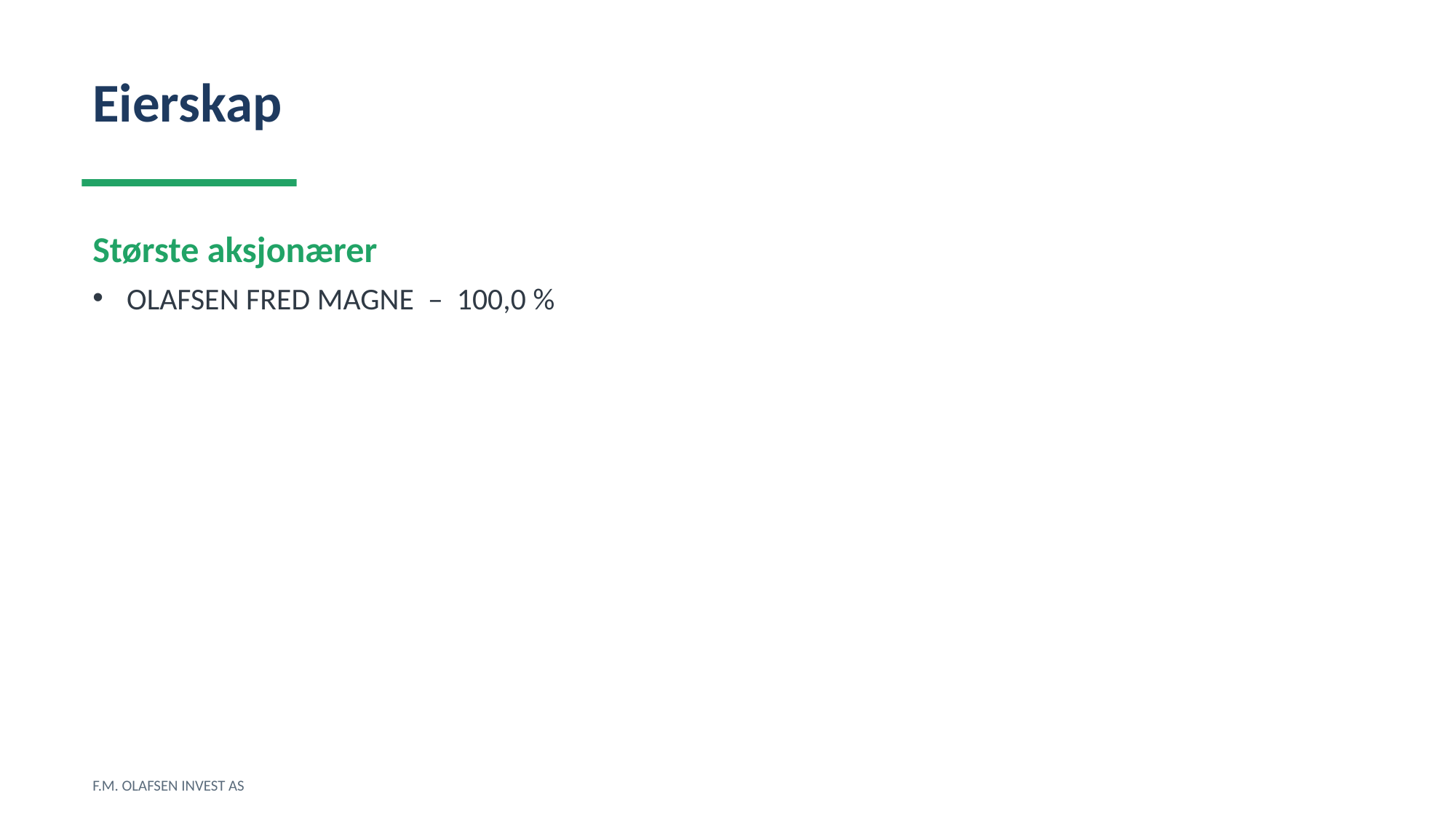

Eierskap

Største aksjonærer
OLAFSEN FRED MAGNE  –  100,0 %
F.M. OLAFSEN INVEST AS